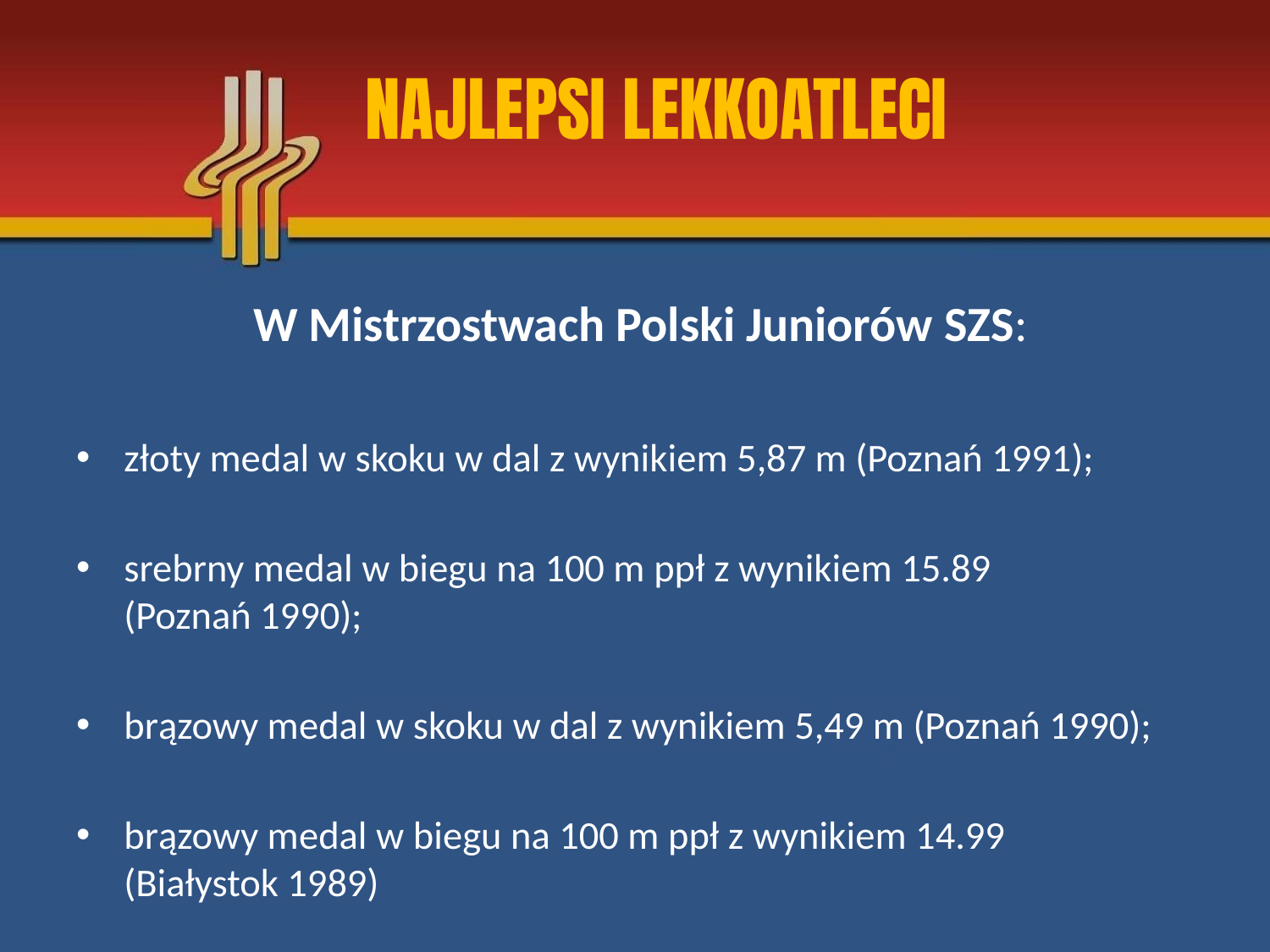

# NAJLEPSI LEKKOATLECI
W Mistrzostwach Polski Juniorów SZS:

złoty medal w skoku w dal z wynikiem 5,87 m (Poznań 1991);

srebrny medal w biegu na 100 m ppł z wynikiem 15.89
(Poznań 1990);

brązowy medal w skoku w dal z wynikiem 5,49 m (Poznań 1990);

brązowy medal w biegu na 100 m ppł z wynikiem 14.99
(Białystok 1989)